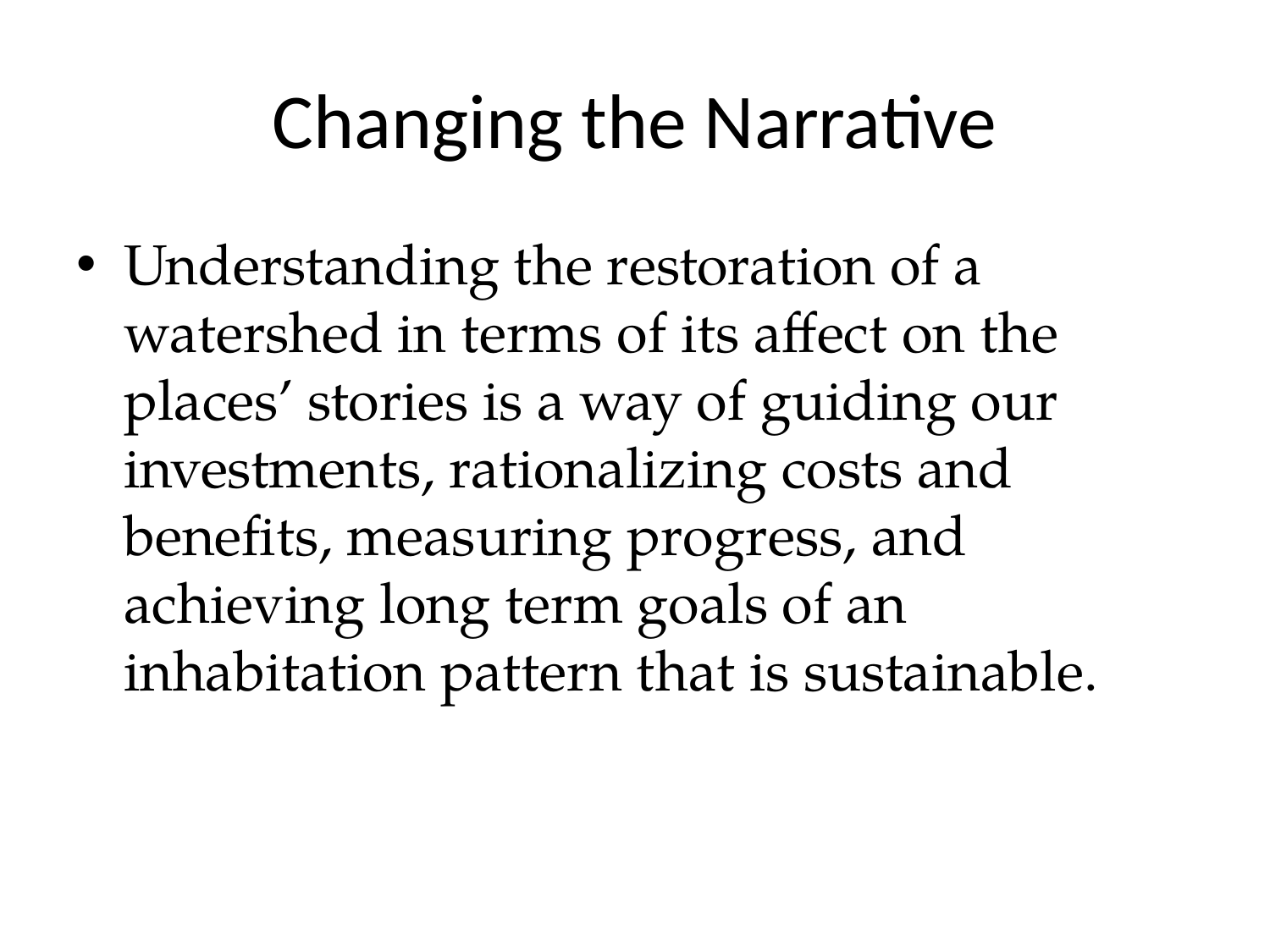

# Changing the Narrative
Understanding the restoration of a watershed in terms of its affect on the places’ stories is a way of guiding our investments, rationalizing costs and benefits, measuring progress, and achieving long term goals of an inhabitation pattern that is sustainable.